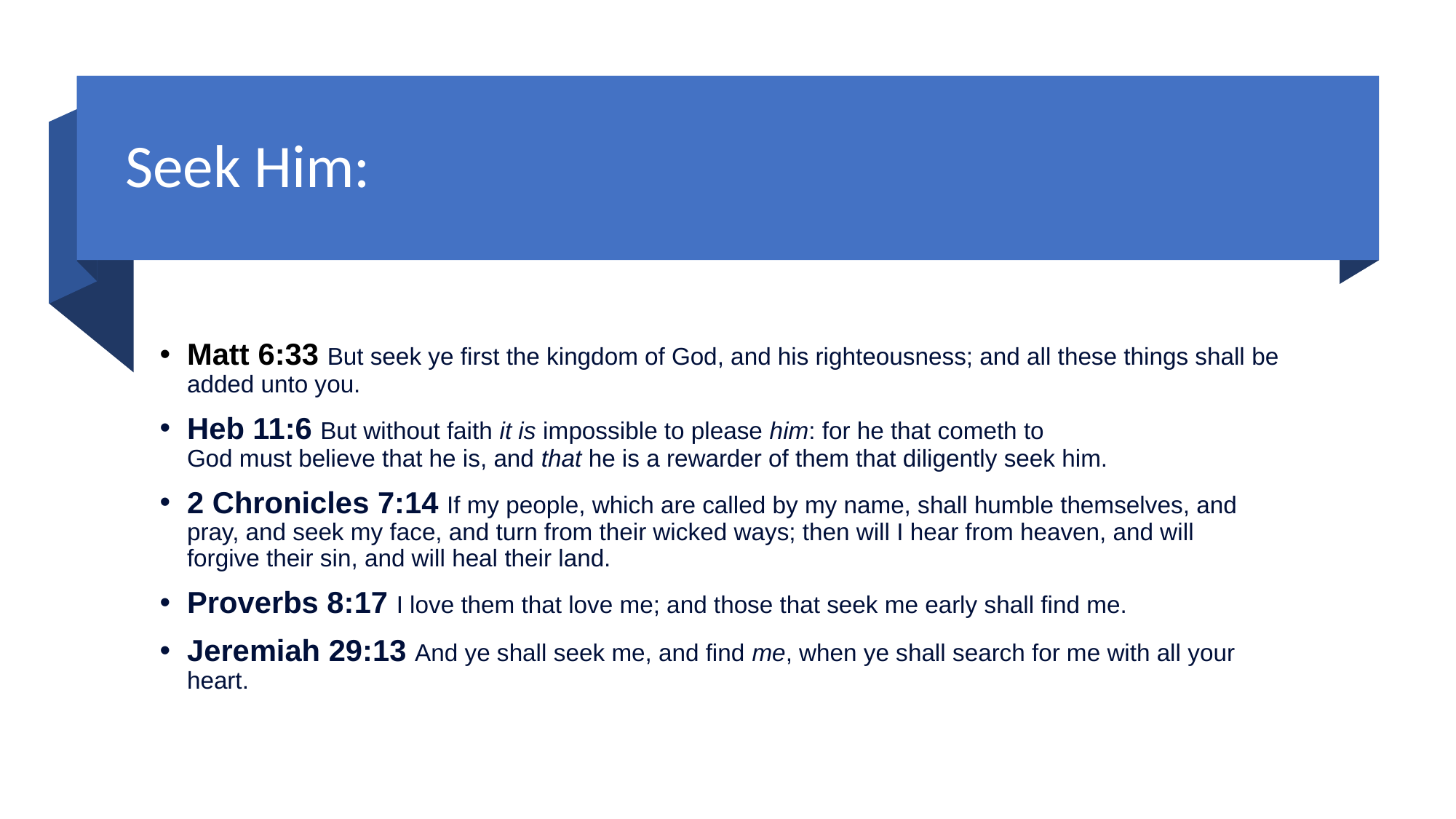

# Seek Him:

Matt 6:33 But seek ye first the kingdom of God, and his righteousness; and all these things shall be added unto you.
Heb 11:6 But without faith it is impossible to please him: for he that cometh to God must believe that he is, and that he is a rewarder of them that diligently seek him.
2 Chronicles 7:14 If my people, which are called by my name, shall humble themselves, and pray, and seek my face, and turn from their wicked ways; then will I hear from heaven, and will forgive their sin, and will heal their land.
Proverbs 8:17 I love them that love me; and those that seek me early shall find me.
Jeremiah 29:13 And ye shall seek me, and find me, when ye shall search for me with all your heart.